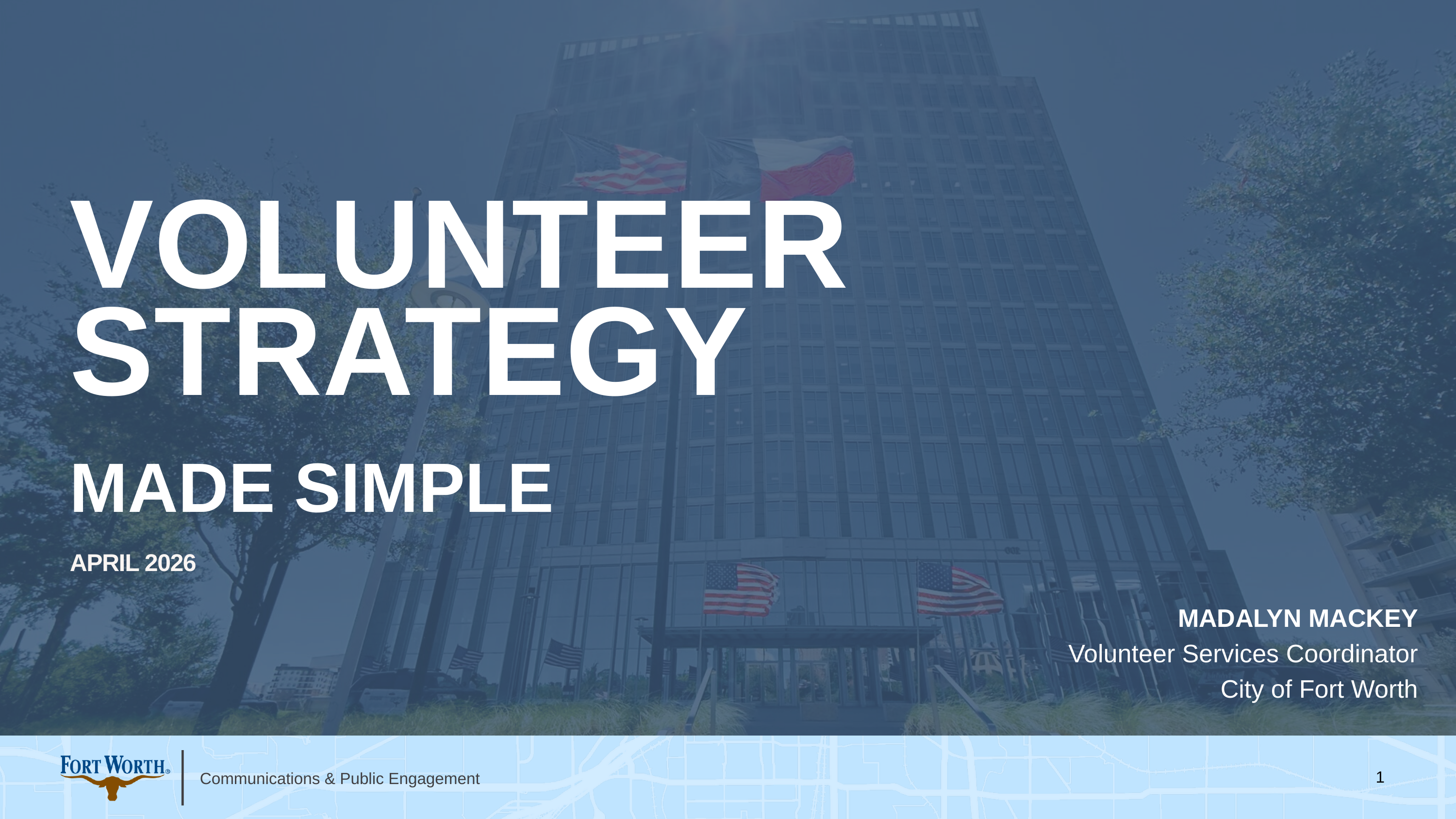

VOLUNTEER STRATEGY

MADE SIMPLE
APRIL 2026
MADALYN MACKEY
Volunteer Services Coordinator
City of Fort Worth

1
Communications & Public Engagement